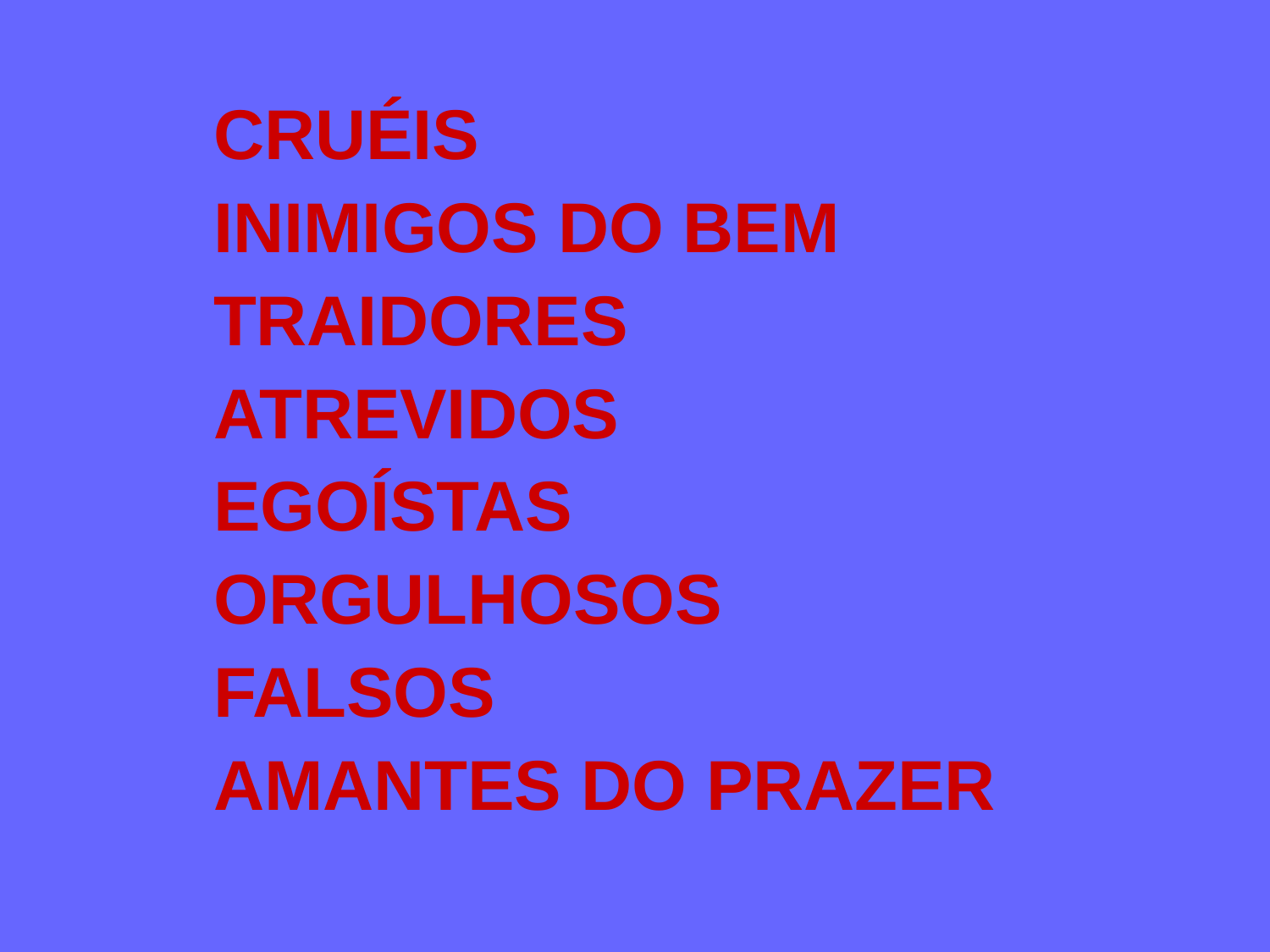

CRUÉIS                           INIMIGOS DO BEM             TRAIDORES                       ATREVIDOS                       EGOÍSTAS                         ORGULHOSOS                   FALSOS                       AMANTES DO PRAZER